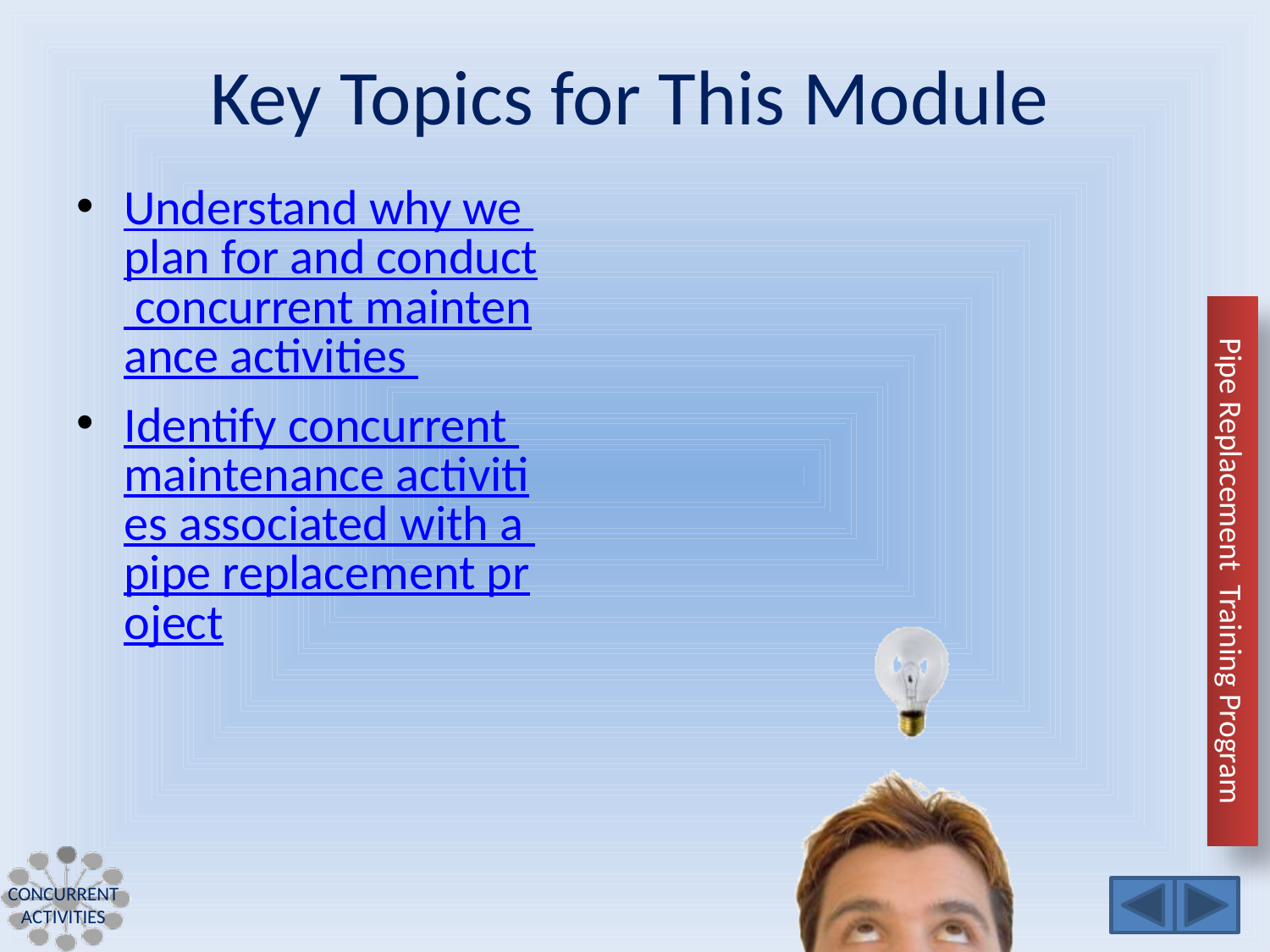

Understand why we plan for and conduct concurrent maintenance activities
Identify concurrent maintenance activities associated with a pipe replacement project
Concurrent Activities